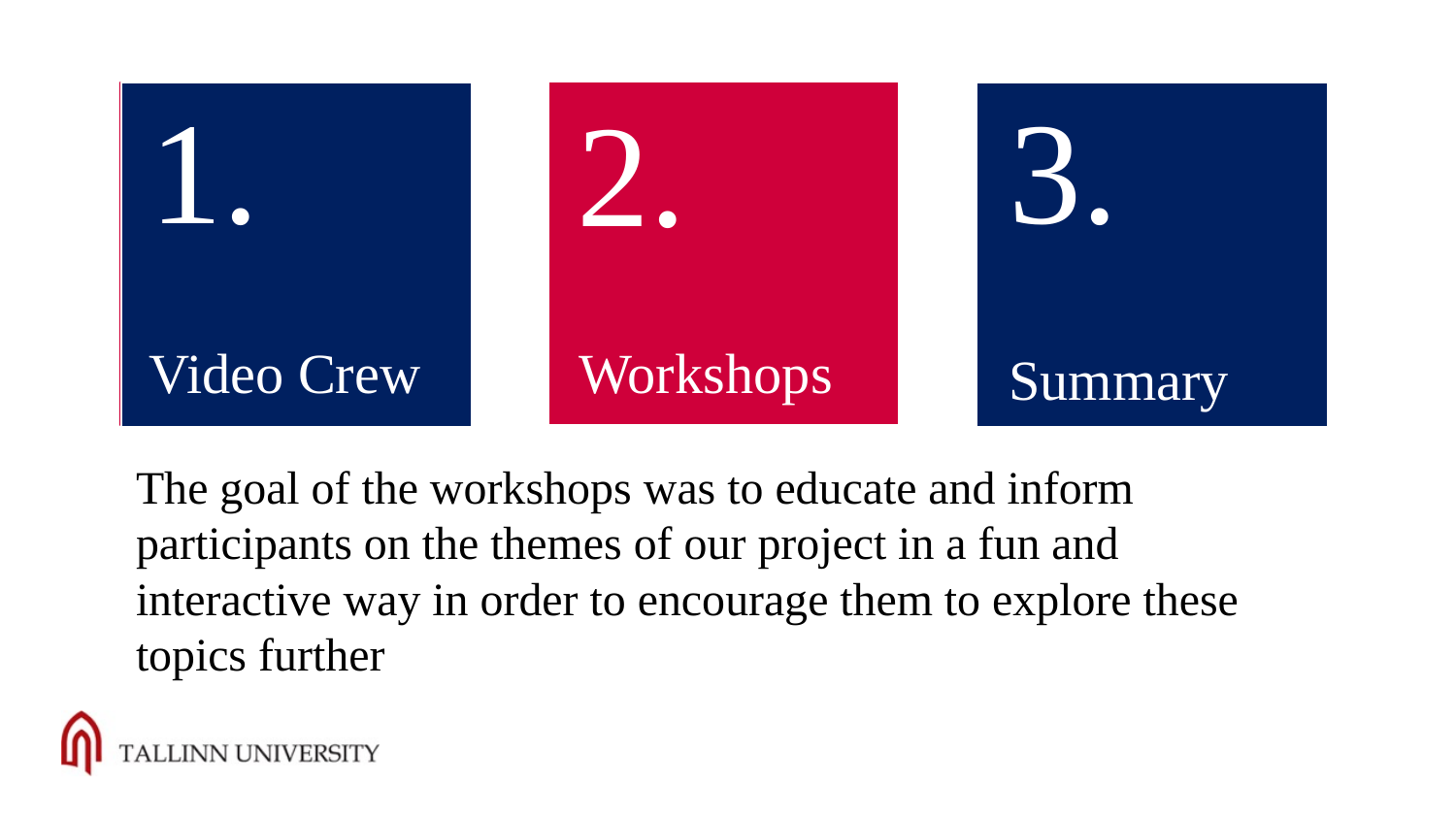

1.
3.
2.
# Video Crew
Video Crew
Workshops
Summary
The goal of the workshops was to educate and inform participants on the themes of our project in a fun and interactive way in order to encourage them to explore these topics further